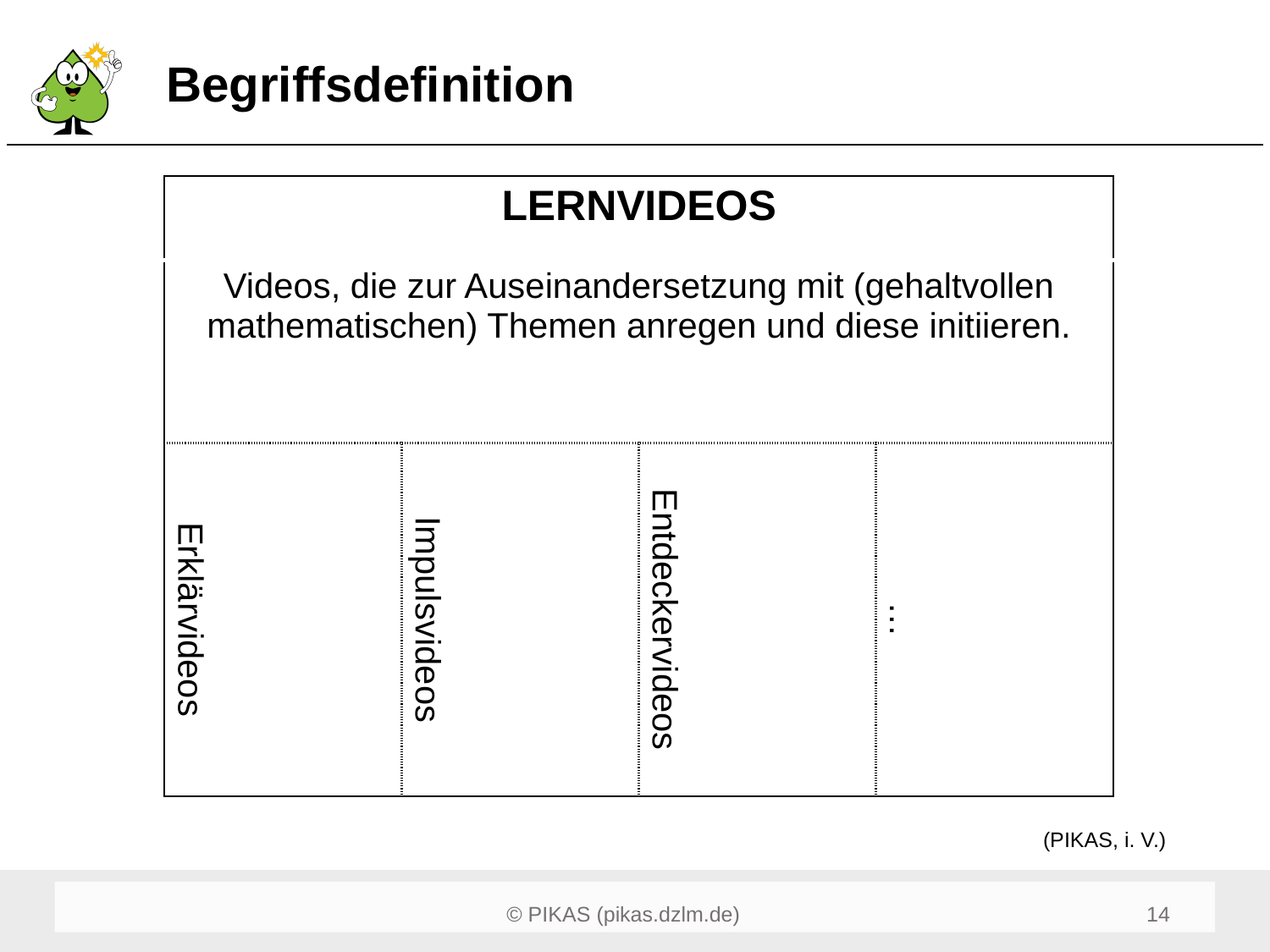

# Begriffsdefinition

| LERNVIDEOS |  |  |  |
| --- | --- | --- | --- |
| Videos, die zur Auseinandersetzung mit (gehaltvollen mathematischen) Themen anregen und diese initiieren. |  |  |  |
| Erklärvideos | Impulsvideos | Entdeckervideos | … |
(PIKAS, i. V.)

14